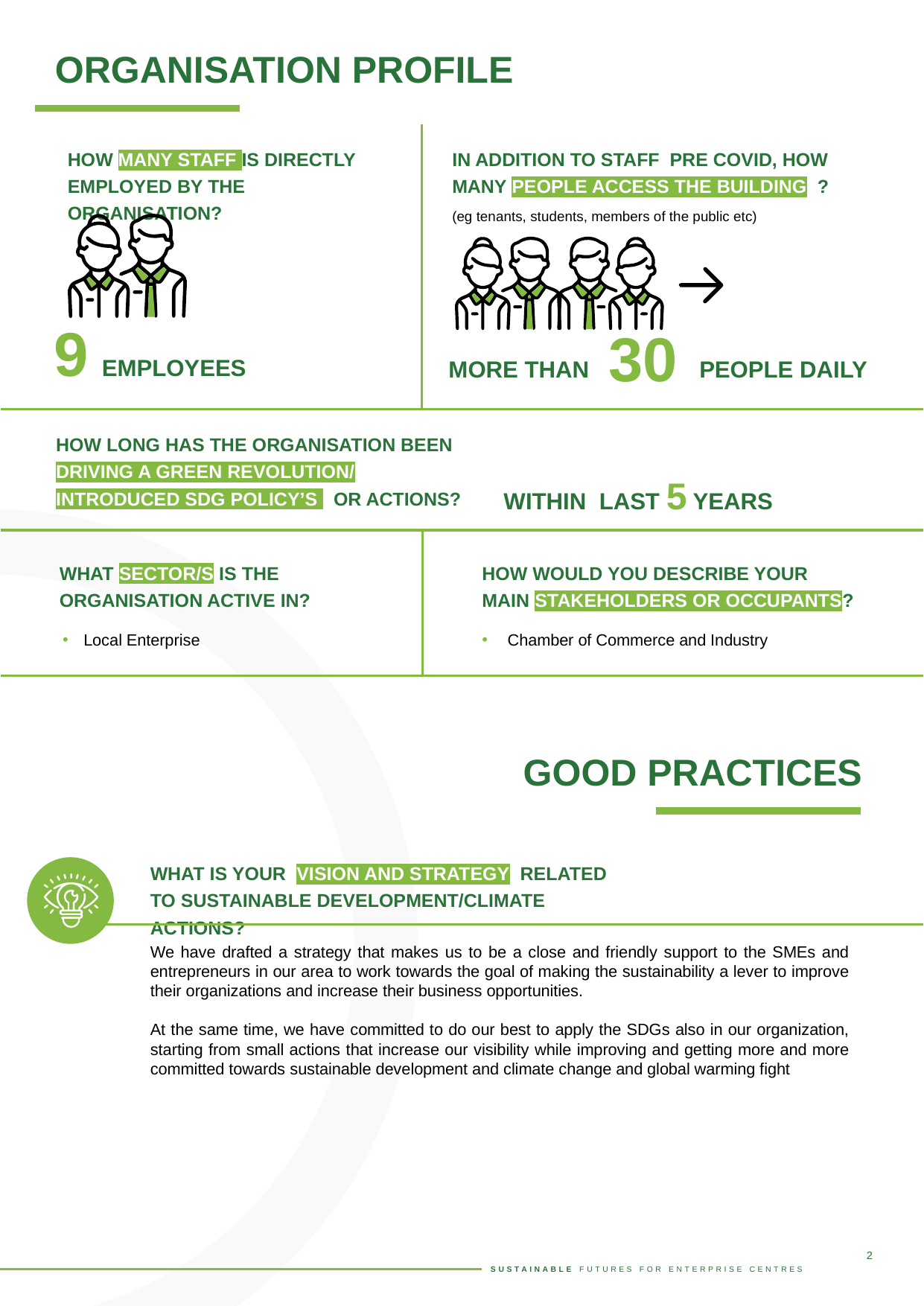

ORGANISATION PROFILE

HOW MANY STAFF IS DIRECTLY EMPLOYED BY THE ORGANISATION?
IN ADDITION TO STAFF  PRE COVID, HOW MANY PEOPLE ACCESS THE BUILDING  ? (eg tenants, students, members of the public etc)

30

MORE THAN                 PEOPLE DAILY

9 EMPLOYEES

HOW LONG HAS THE ORGANISATION BEEN DRIVING A GREEN REVOLUTION/ INTRODUCED SDG POLICY’S   OR ACTIONS?

WITHIN  LAST 5 YEARS

WHAT SECTOR/S IS THE ORGANISATION ACTIVE IN?

HOW WOULD YOU DESCRIBE YOUR MAIN STAKEHOLDERS OR OCCUPANTS?

Local Enterprise

 Chamber of Commerce and Industry
GOOD PRACTICES
WHAT IS YOUR  VISION AND STRATEGY  RELATED TO SUSTAINABLE DEVELOPMENT/CLIMATE ACTIONS?

We have drafted a strategy that makes us to be a close and friendly support to the SMEs and entrepreneurs in our area to work towards the goal of making the sustainability a lever to improve their organizations and increase their business opportunities.

At the same time, we have committed to do our best to apply the SDGs also in our organization, starting from small actions that increase our visibility while improving and getting more and more committed towards sustainable development and climate change and global warming fight

2